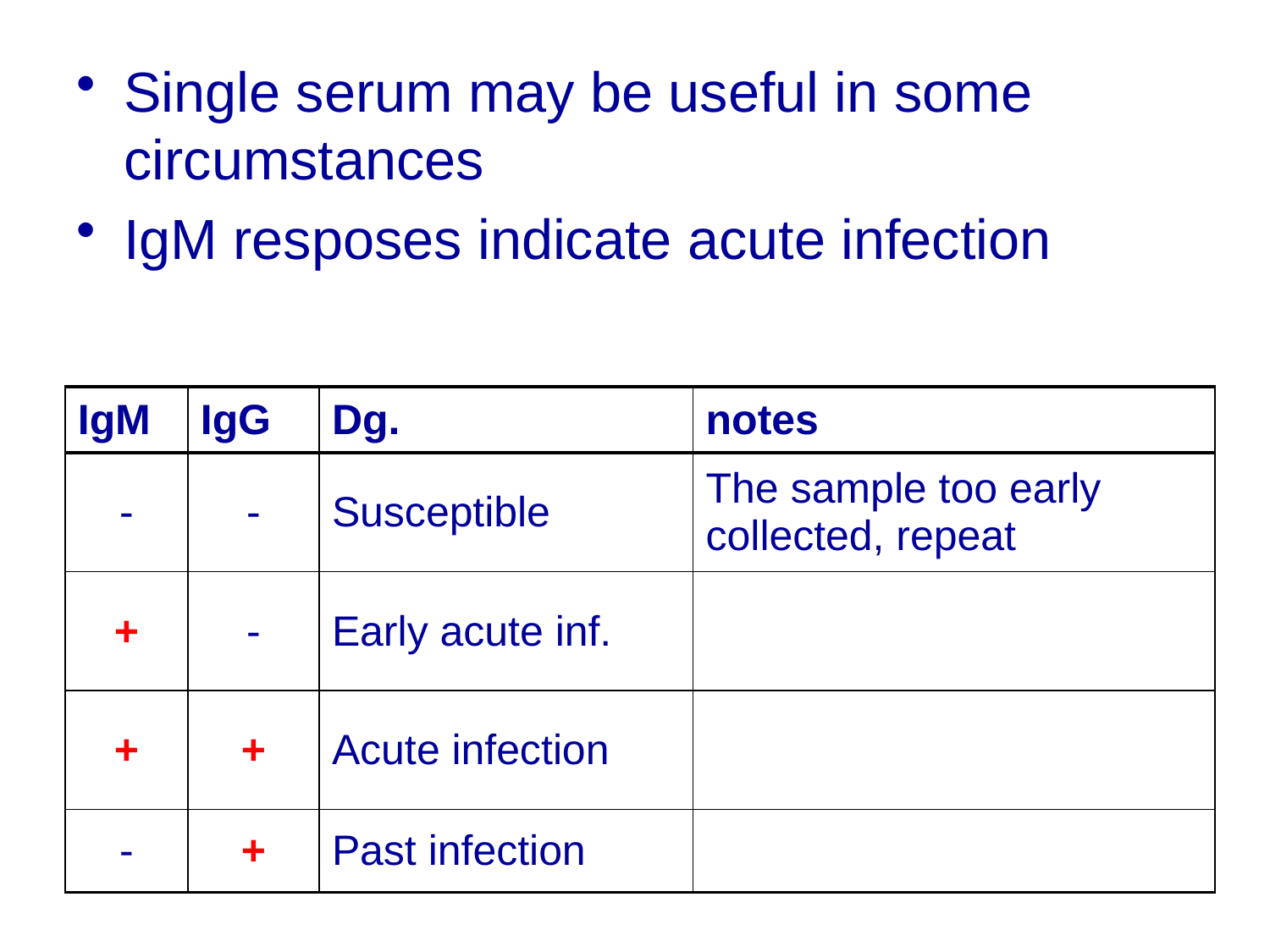

Single serum may be useful in some circumstances
IgM resposes indicate acute infection
| IgM | IgG | Dg. | notes |
| --- | --- | --- | --- |
| - | - | Susceptible | The sample too early collected, repeat |
| + | - | Early acute inf. |  |
| + | + | Acute infection |  |
| - | + | Past infection |  |